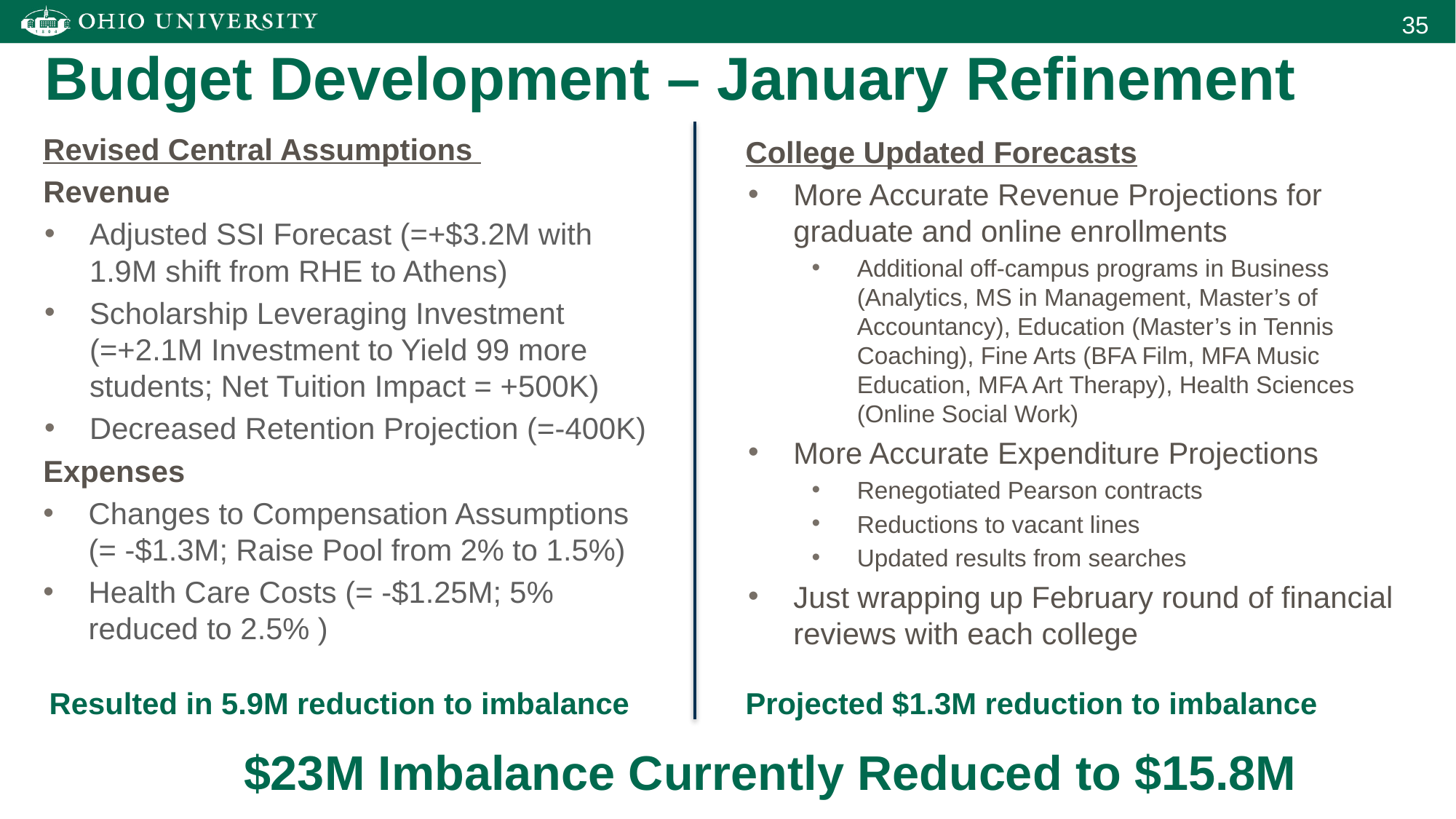

# Budget Development – January Refinement
Revised Central Assumptions
Revenue
Adjusted SSI Forecast (=+$3.2M with 1.9M shift from RHE to Athens)
Scholarship Leveraging Investment (=+2.1M Investment to Yield 99 more students; Net Tuition Impact = +500K)
Decreased Retention Projection (=-400K)
Expenses
Changes to Compensation Assumptions (= -$1.3M; Raise Pool from 2% to 1.5%)
Health Care Costs (= -$1.25M; 5% reduced to 2.5% )
College Updated Forecasts
More Accurate Revenue Projections for graduate and online enrollments
Additional off-campus programs in Business (Analytics, MS in Management, Master’s of Accountancy), Education (Master’s in Tennis Coaching), Fine Arts (BFA Film, MFA Music Education, MFA Art Therapy), Health Sciences (Online Social Work)
More Accurate Expenditure Projections
Renegotiated Pearson contracts
Reductions to vacant lines
Updated results from searches
Just wrapping up February round of financial reviews with each college
Resulted in 5.9M reduction to imbalance
Projected $1.3M reduction to imbalance

$23M Imbalance Currently Reduced to $15.8M